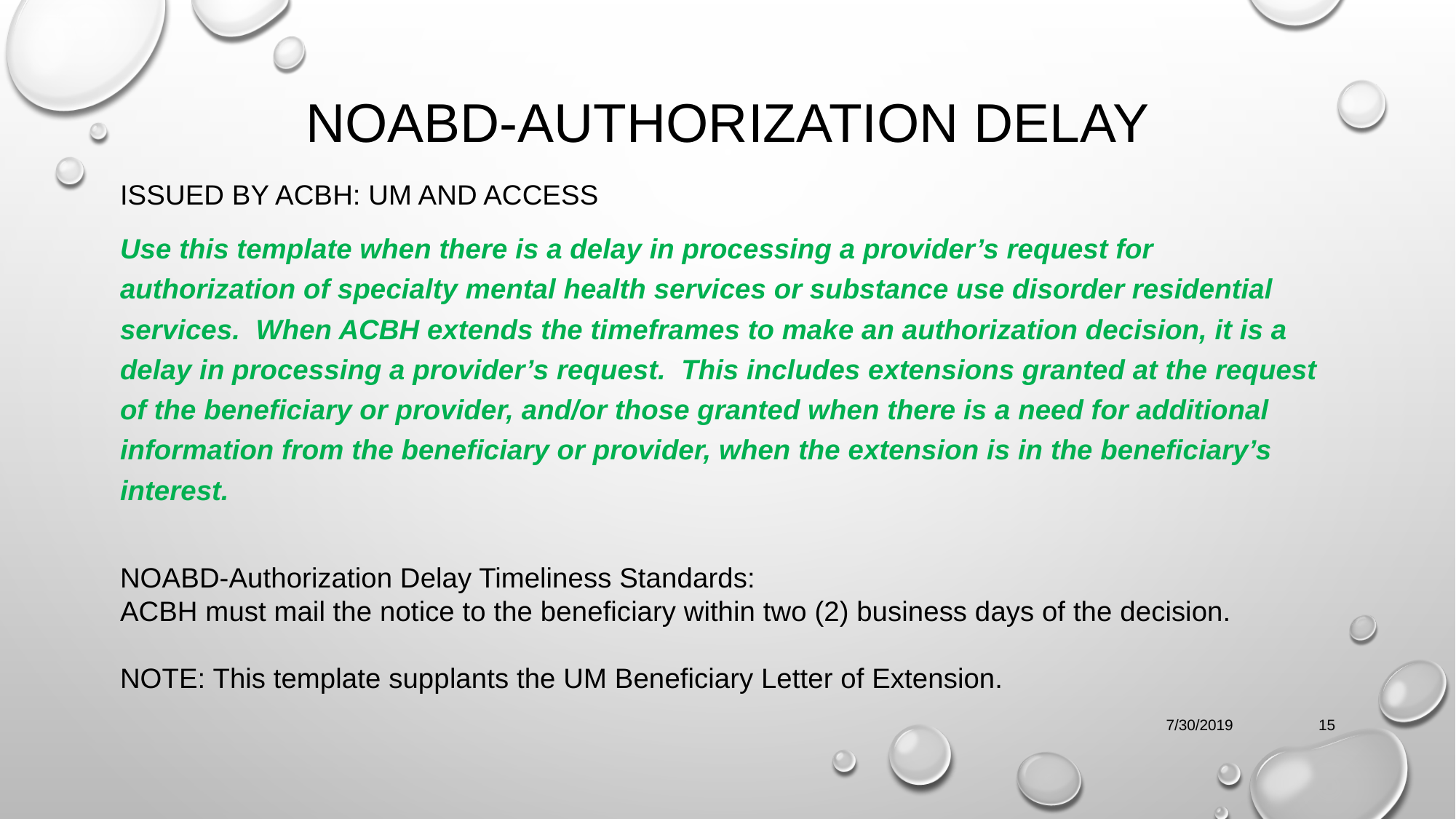

# NOABD-Authorization Delay
Issued by acbh: UM and access
Use this template when there is a delay in processing a provider’s request for authorization of specialty mental health services or substance use disorder residential services.  When ACBH extends the timeframes to make an authorization decision, it is a delay in processing a provider’s request.  This includes extensions granted at the request of the beneficiary or provider, and/or those granted when there is a need for additional information from the beneficiary or provider, when the extension is in the beneficiary’s interest.

NOABD-Authorization Delay Timeliness Standards:
ACBH must mail the notice to the beneficiary within two (2) business days of the decision.

NOTE: This template supplants the UM Beneficiary Letter of Extension.
7/30/2019
15